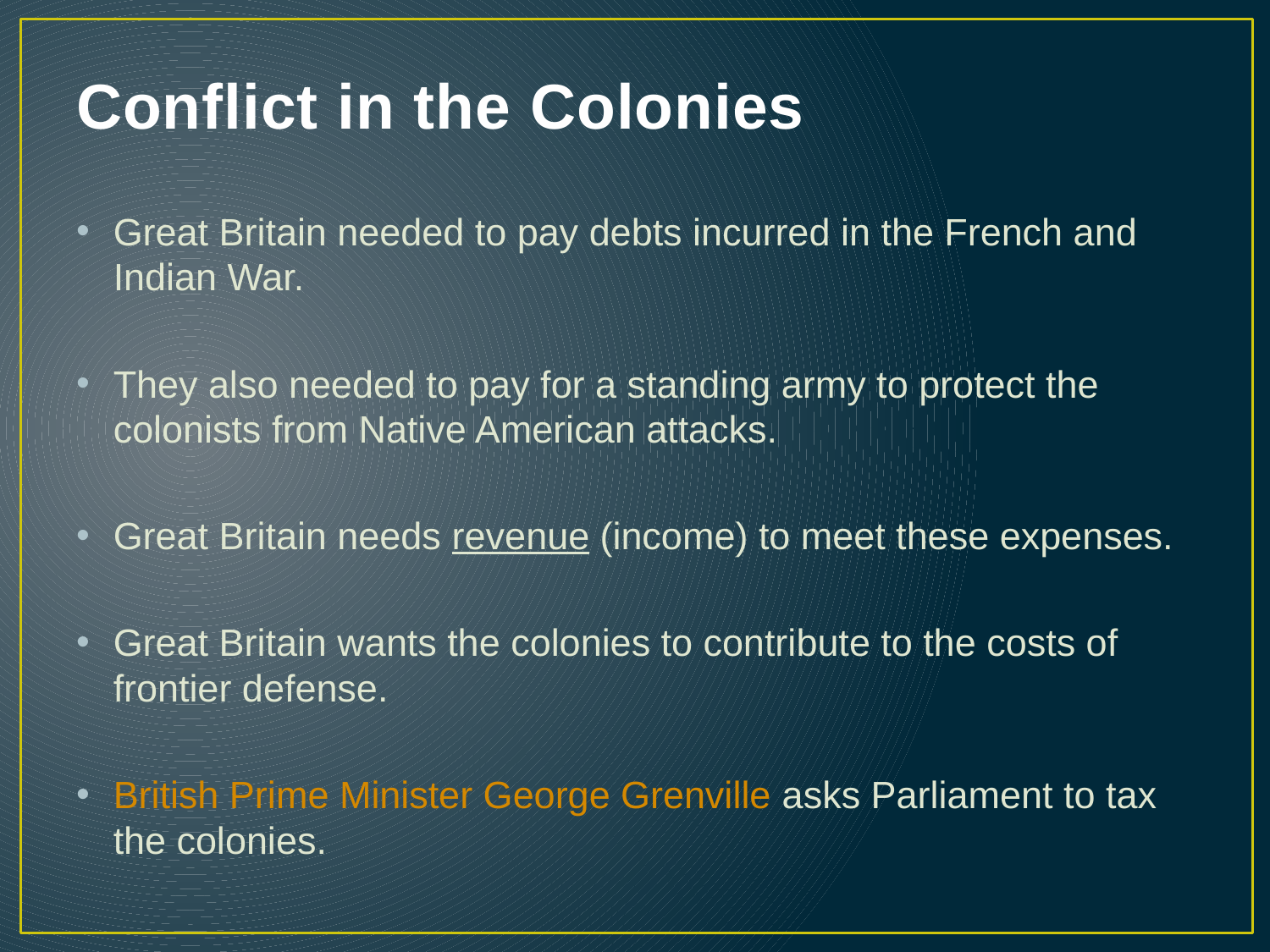

# Conflict in the Colonies
Great Britain needed to pay debts incurred in the French and Indian War.

They also needed to pay for a standing army to protect the colonists from Native American attacks.

Great Britain needs revenue (income) to meet these expenses.

Great Britain wants the colonies to contribute to the costs of frontier defense.

British Prime Minister George Grenville asks Parliament to tax the colonies.